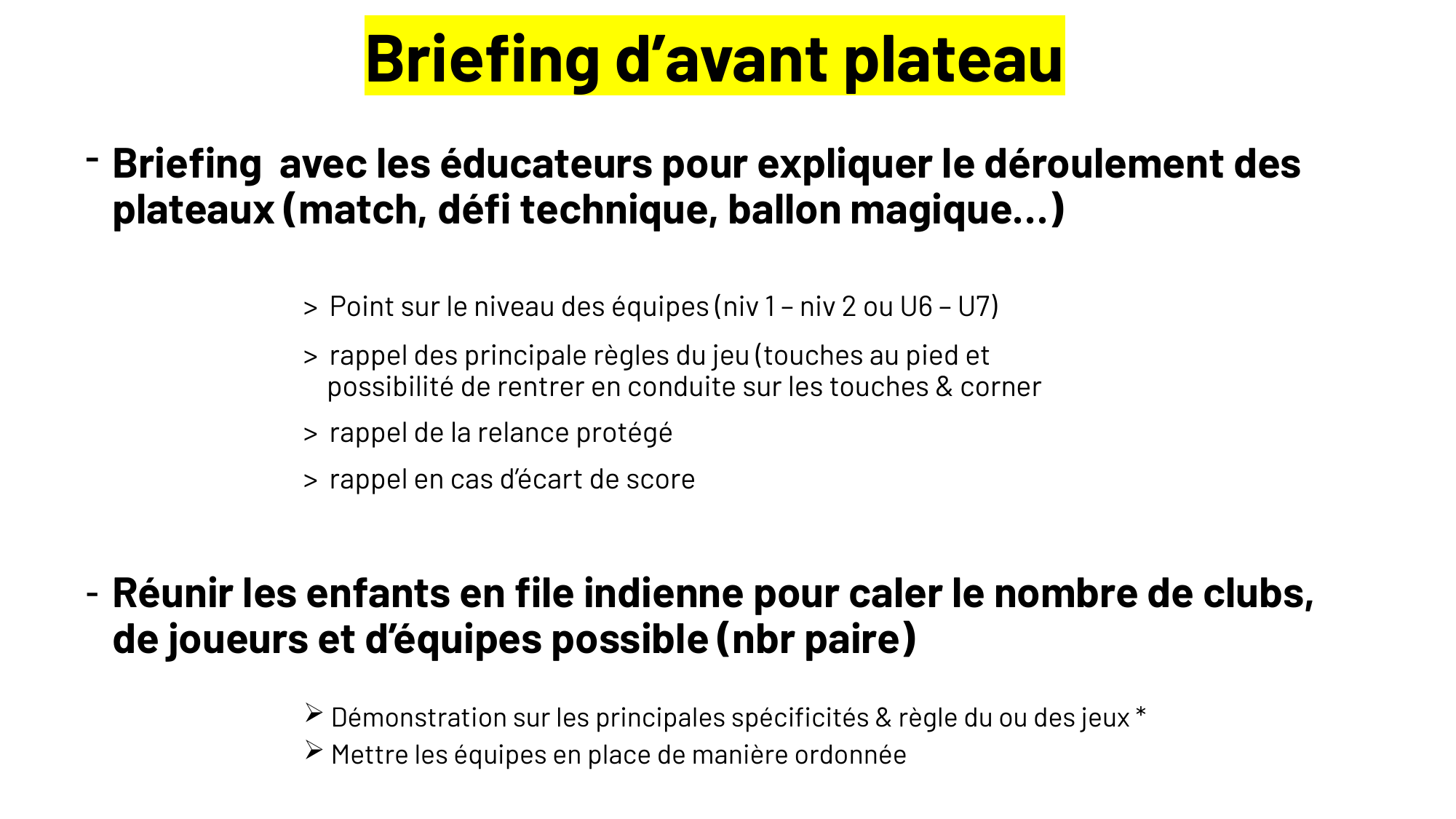

# Briefing d’avant plateau
Briefing  avec les éducateurs pour expliquer le déroulement des plateaux (match, défi technique, ballon magique…)

		>  Point sur le niveau des équipes (niv 1 – niv 2 ou U6 – U7)
		>  rappel des principale règles du jeu (touches au pied et 			     		    possibilité de rentrer en conduite sur les touches & corner
		>  rappel de la relance protégé
		>  rappel en cas d’écart de score

Réunir les enfants en file indienne pour caler le nombre de clubs, de joueurs et d’équipes possible (nbr paire)

Démonstration sur les principales spécificités & règle du ou des jeux *
Mettre les équipes en place de manière ordonnée